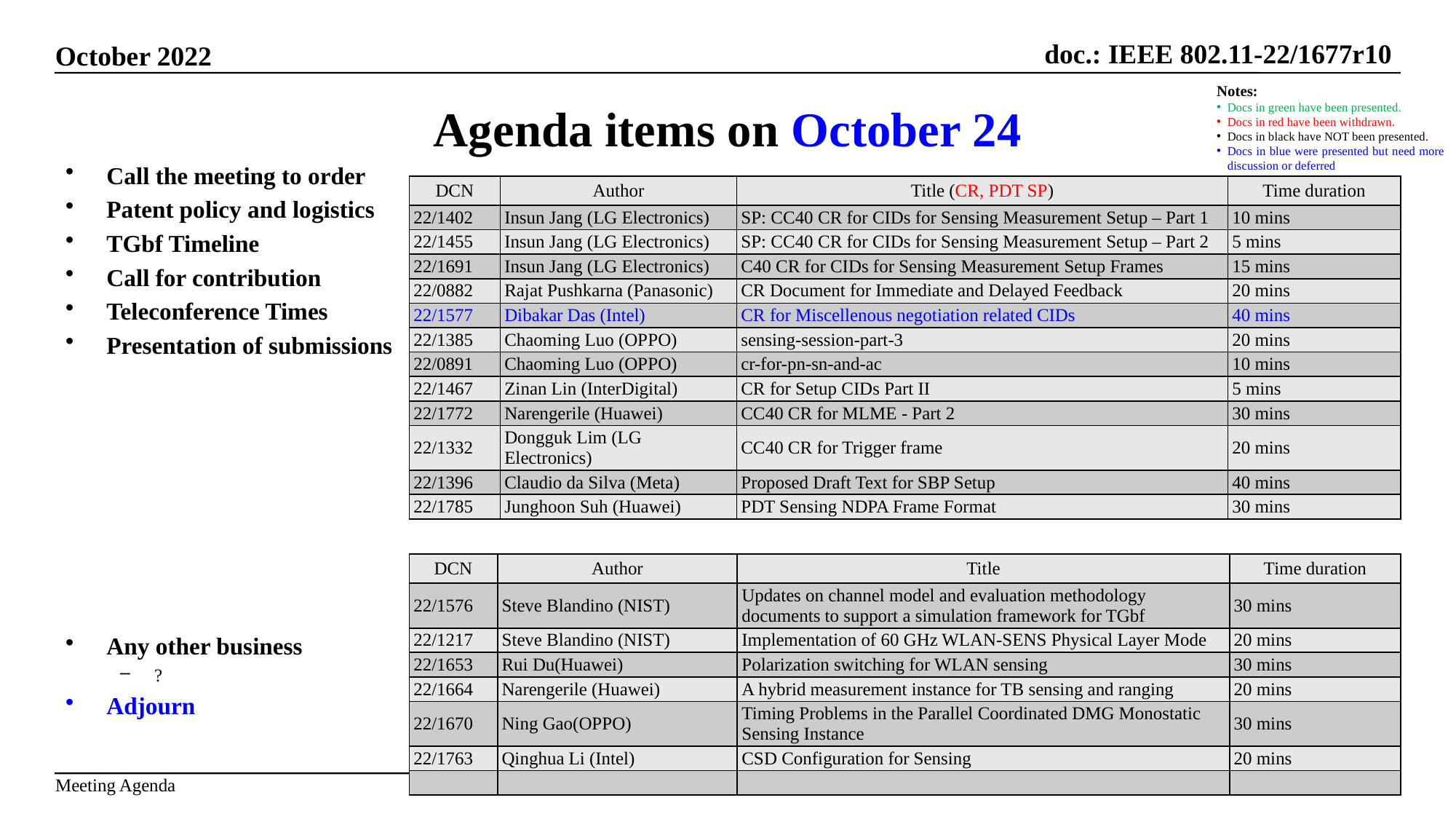

Agenda items on October 24
Notes:
Docs in green have been presented.
Docs in red have been withdrawn.
Docs in black have NOT been presented.
Docs in blue were presented but need more discussion or deferred
Call the meeting to order
Patent policy and logistics
TGbf Timeline
Call for contribution
Teleconference Times
Presentation of submissions

Any other business
?
Adjourn
| DCN | Author | Title (CR, PDT SP) | Time duration |
| --- | --- | --- | --- |
| 22/1402 | Insun Jang (LG Electronics) | SP: CC40 CR for CIDs for Sensing Measurement Setup – Part 1 | 10 mins |
| 22/1455 | Insun Jang (LG Electronics) | SP: CC40 CR for CIDs for Sensing Measurement Setup – Part 2 | 5 mins |
| 22/1691 | Insun Jang (LG Electronics) | C40 CR for CIDs for Sensing Measurement Setup Frames | 15 mins |
| 22/0882 | Rajat Pushkarna (Panasonic) | CR Document for Immediate and Delayed Feedback | 20 mins |
| 22/1577 | Dibakar Das (Intel) | CR for Miscellenous negotiation related CIDs | 40 mins |
| 22/1385 | Chaoming Luo (OPPO) | sensing-session-part-3 | 20 mins |
| 22/0891 | Chaoming Luo (OPPO) | cr-for-pn-sn-and-ac | 10 mins |
| 22/1467 | Zinan Lin (InterDigital) | CR for Setup CIDs Part II | 5 mins |
| 22/1772 | Narengerile (Huawei) | CC40 CR for MLME - Part 2 | 30 mins |
| 22/1332 | Dongguk Lim (LG Electronics) | CC40 CR for Trigger frame | 20 mins |
| 22/1396 | Claudio da Silva (Meta) | Proposed Draft Text for SBP Setup | 40 mins |
| 22/1785 | Junghoon Suh (Huawei) | PDT Sensing NDPA Frame Format | 30 mins |
| DCN | Author | Title | Time duration |
| --- | --- | --- | --- |
| 22/1576 | Steve Blandino (NIST) | Updates on channel model and evaluation methodology documents to support a simulation framework for TGbf | 30 mins |
| 22/1217 | Steve Blandino (NIST) | Implementation of 60 GHz WLAN-SENS Physical Layer Mode | 20 mins |
| 22/1653 | Rui Du(Huawei) | Polarization switching for WLAN sensing | 30 mins |
| 22/1664 | Narengerile (Huawei) | A hybrid measurement instance for TB sensing and ranging | 20 mins |
| 22/1670 | Ning Gao(OPPO) | Timing Problems in the Parallel Coordinated DMG Monostatic Sensing Instance | 30 mins |
| 22/1763 | Qinghua Li (Intel) | CSD Configuration for Sensing | 20 mins |
|  |  |  |  |